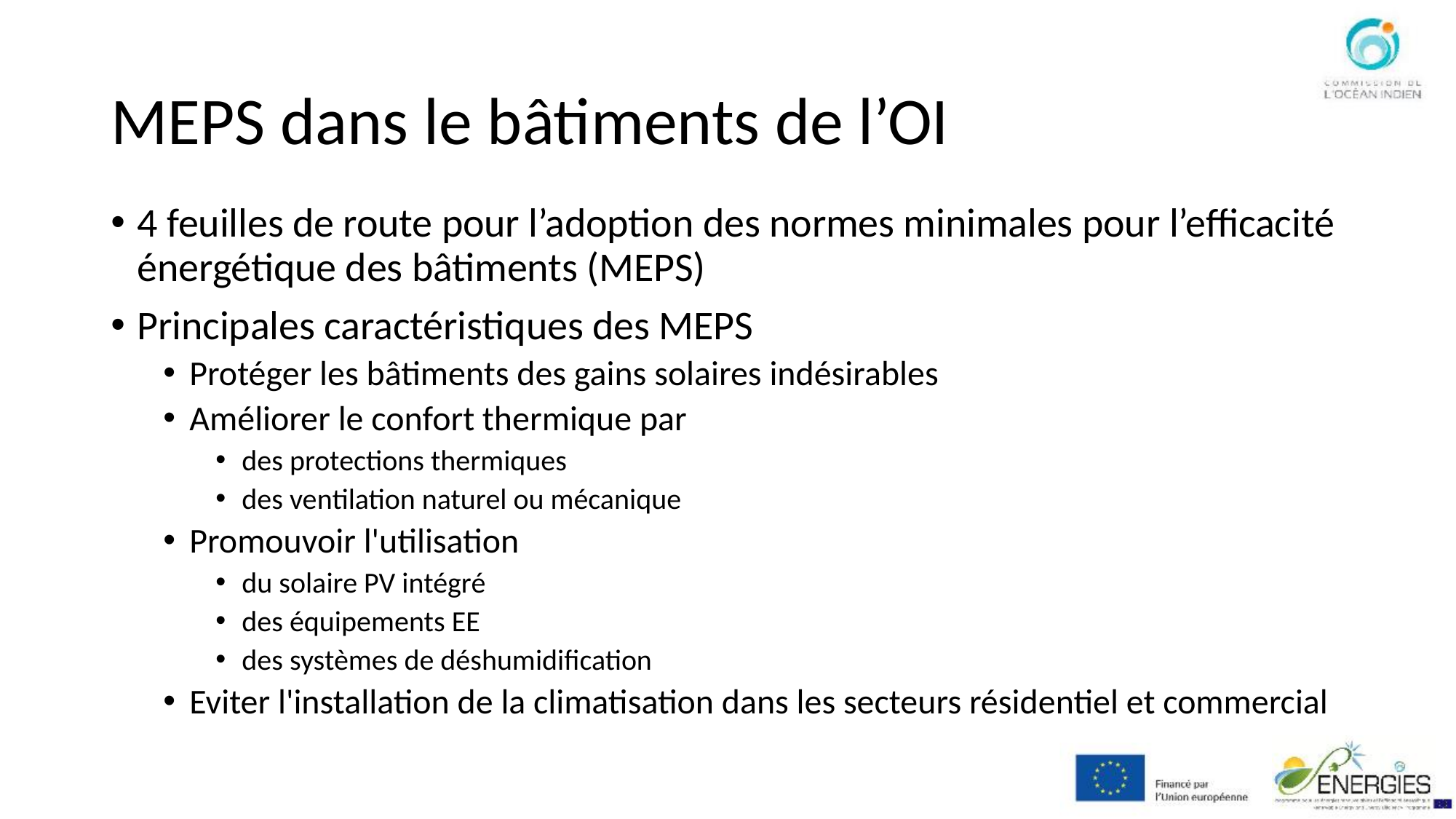

# MEPS dans le bâtiments de l’OI
4 feuilles de route pour l’adoption des normes minimales pour l’efficacité énergétique des bâtiments (MEPS)
Principales caractéristiques des MEPS
Protéger les bâtiments des gains solaires indésirables
Améliorer le confort thermique par
des protections thermiques
des ventilation naturel ou mécanique
Promouvoir l'utilisation
du solaire PV intégré
des équipements EE
des systèmes de déshumidification
Eviter l'installation de la climatisation dans les secteurs résidentiel et commercial